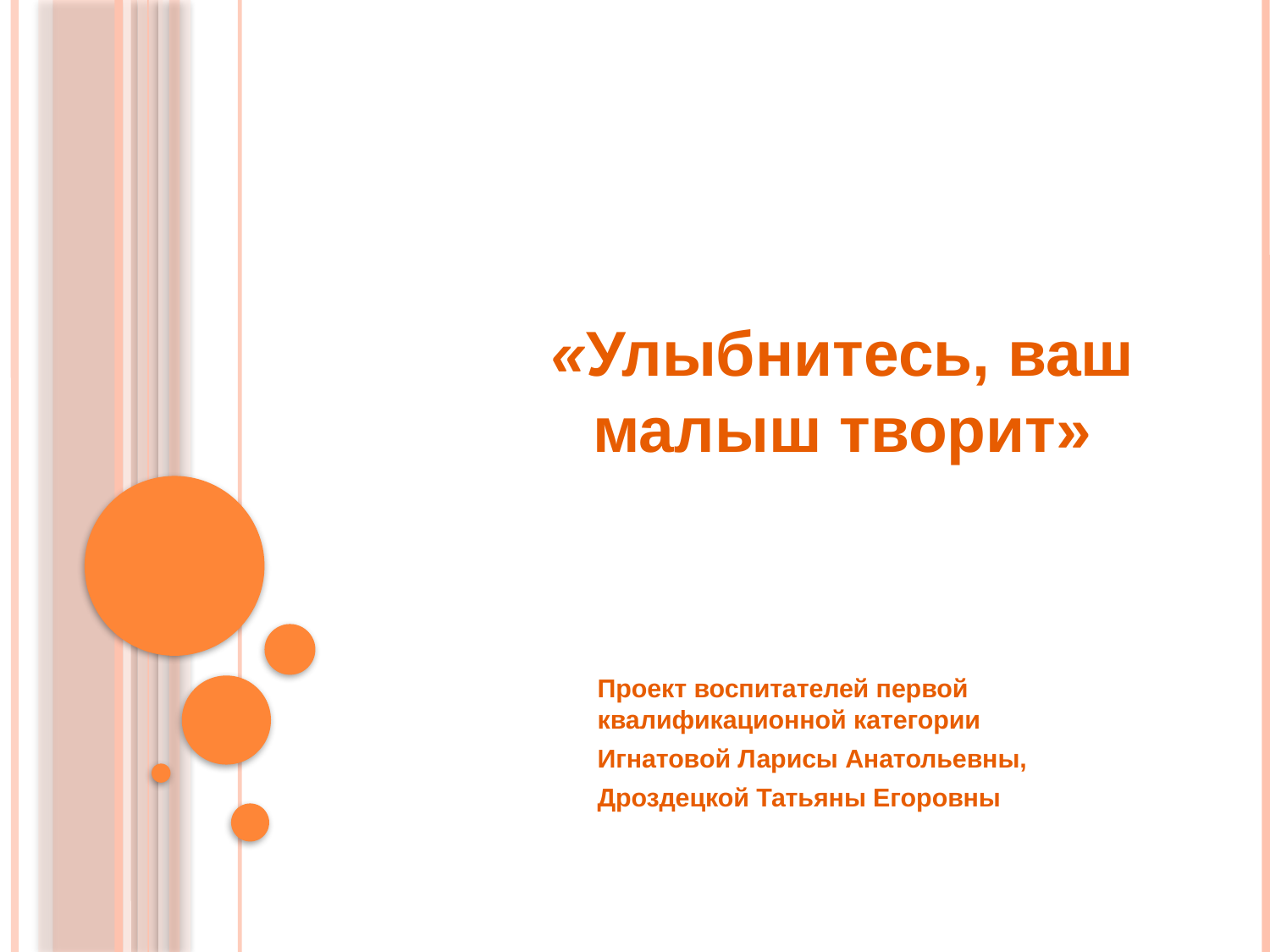

«Улыбнитесь, ваш малыш творит»
Проект воспитателей первой квалификационной категории
Игнатовой Ларисы Анатольевны,
Дроздецкой Татьяны Егоровны